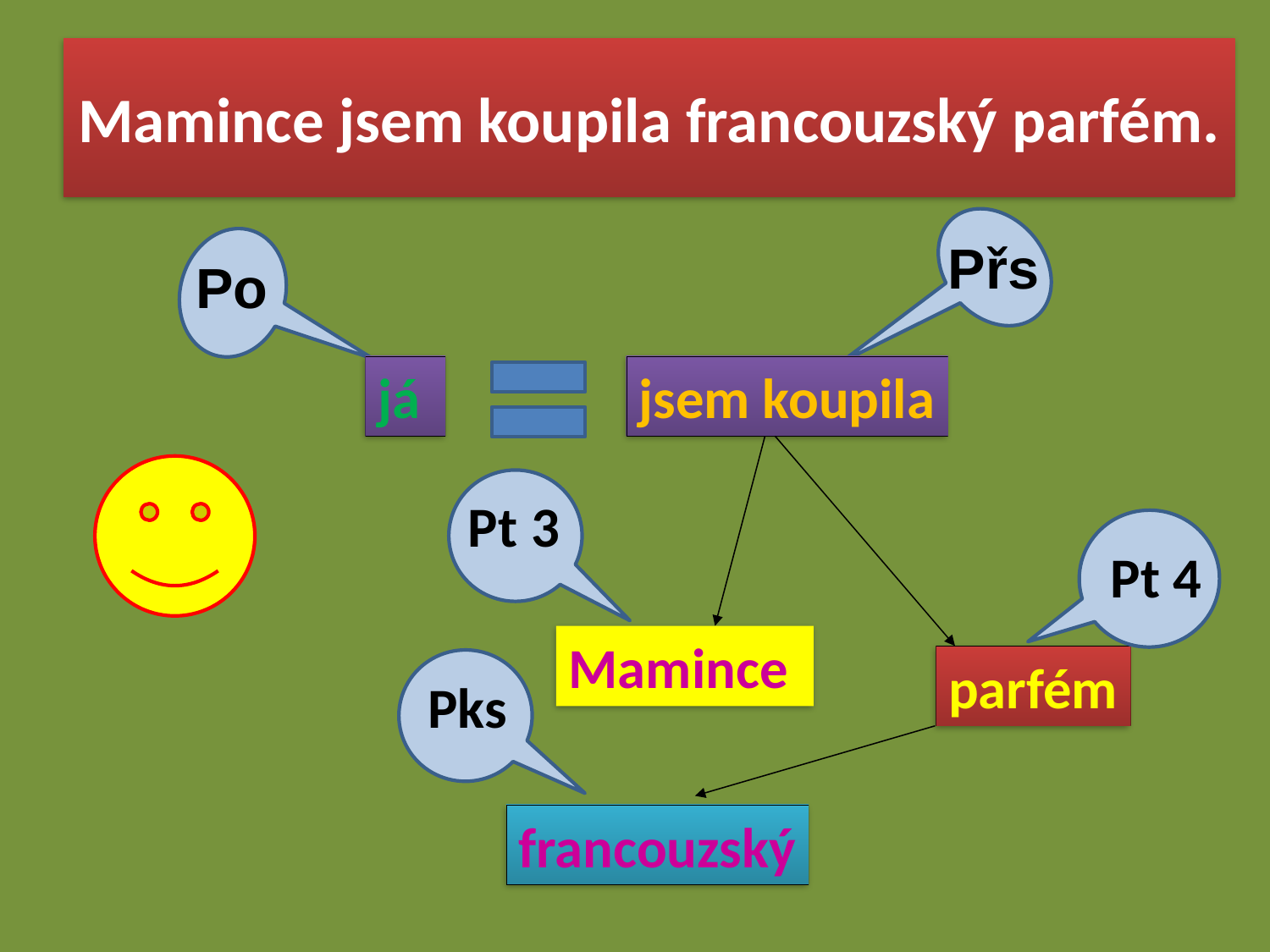

# Mamince jsem koupila francouzský parfém.

Přs

Po

já
jsem koupila

Pt 3

Pt 4
Mamince
parfém

Pks

francouzský